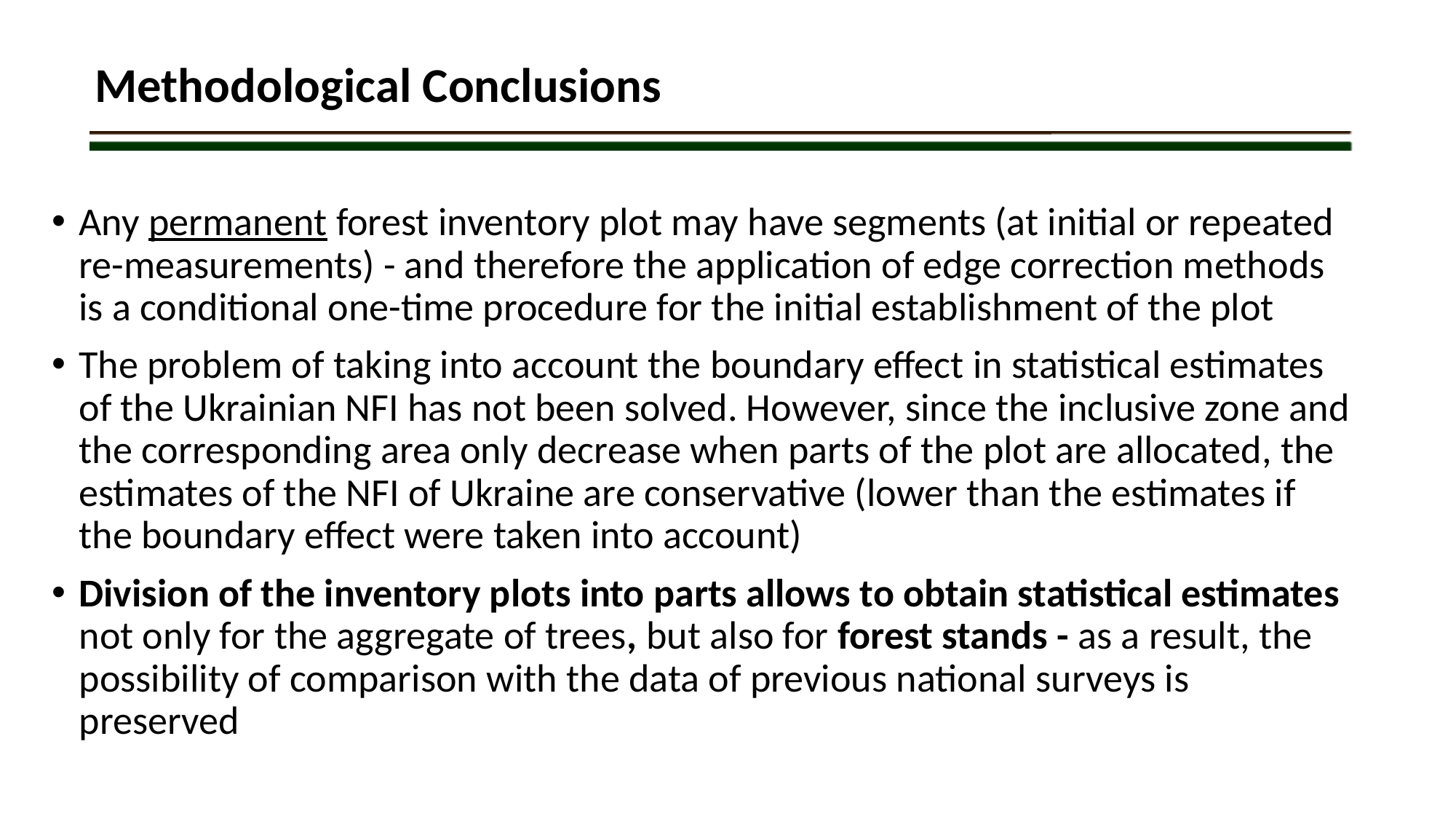

Methodological Conclusions
Any permanent forest inventory plot may have segments (at initial or repeated re-measurements) - and therefore the application of edge correction methods is a conditional one-time procedure for the initial establishment of the plot
The problem of taking into account the boundary effect in statistical estimates of the Ukrainian NFI has not been solved. However, since the inclusive zone and the corresponding area only decrease when parts of the plot are allocated, the estimates of the NFI of Ukraine are conservative (lower than the estimates if the boundary effect were taken into account)
Division of the inventory plots into parts allows to obtain statistical estimates not only for the aggregate of trees, but also for forest stands - as a result, the possibility of comparison with the data of previous national surveys is preserved